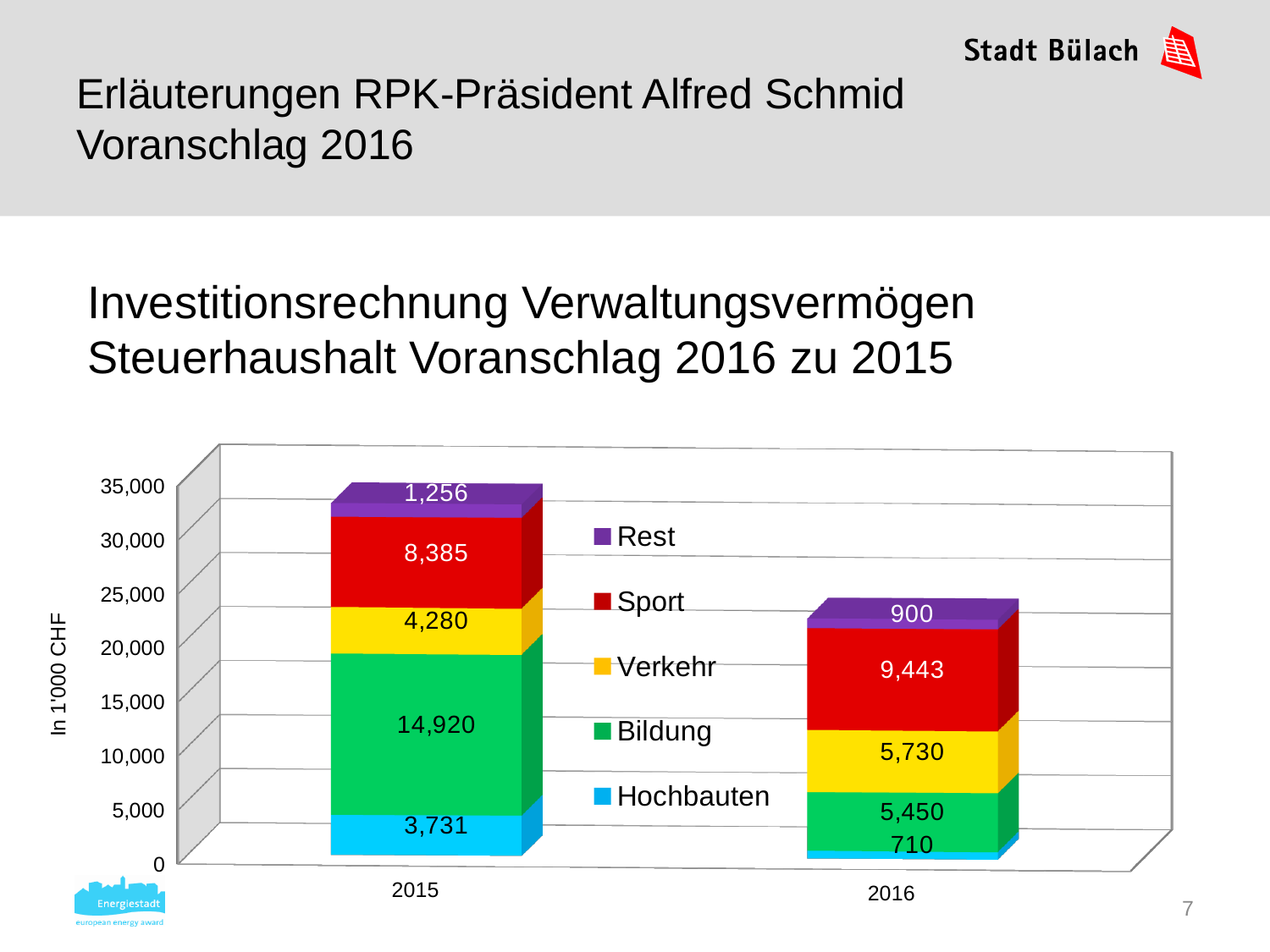

# Erläuterungen RPK-Präsident Alfred Schmid Voranschlag 2016

[unsupported chart]

Investitionsrechnung Verwaltungsvermögen Steuerhaushalt Voranschlag 2016 zu 2015
7